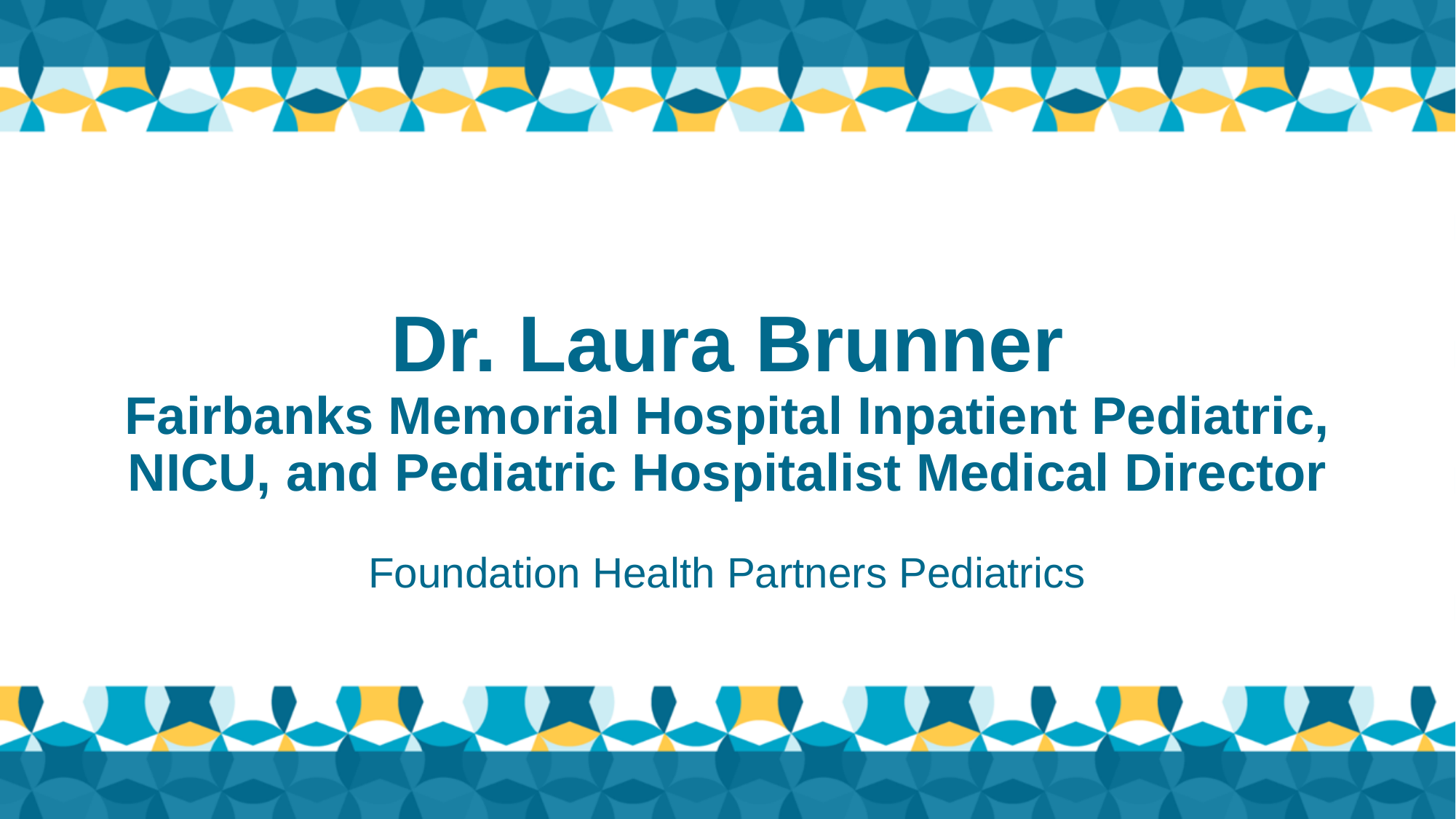

# Dr. Laura Brunner Fairbanks Memorial Hospital Inpatient Pediatric, NICU, and Pediatric Hospitalist Medical Director
Foundation Health Partners Pediatrics